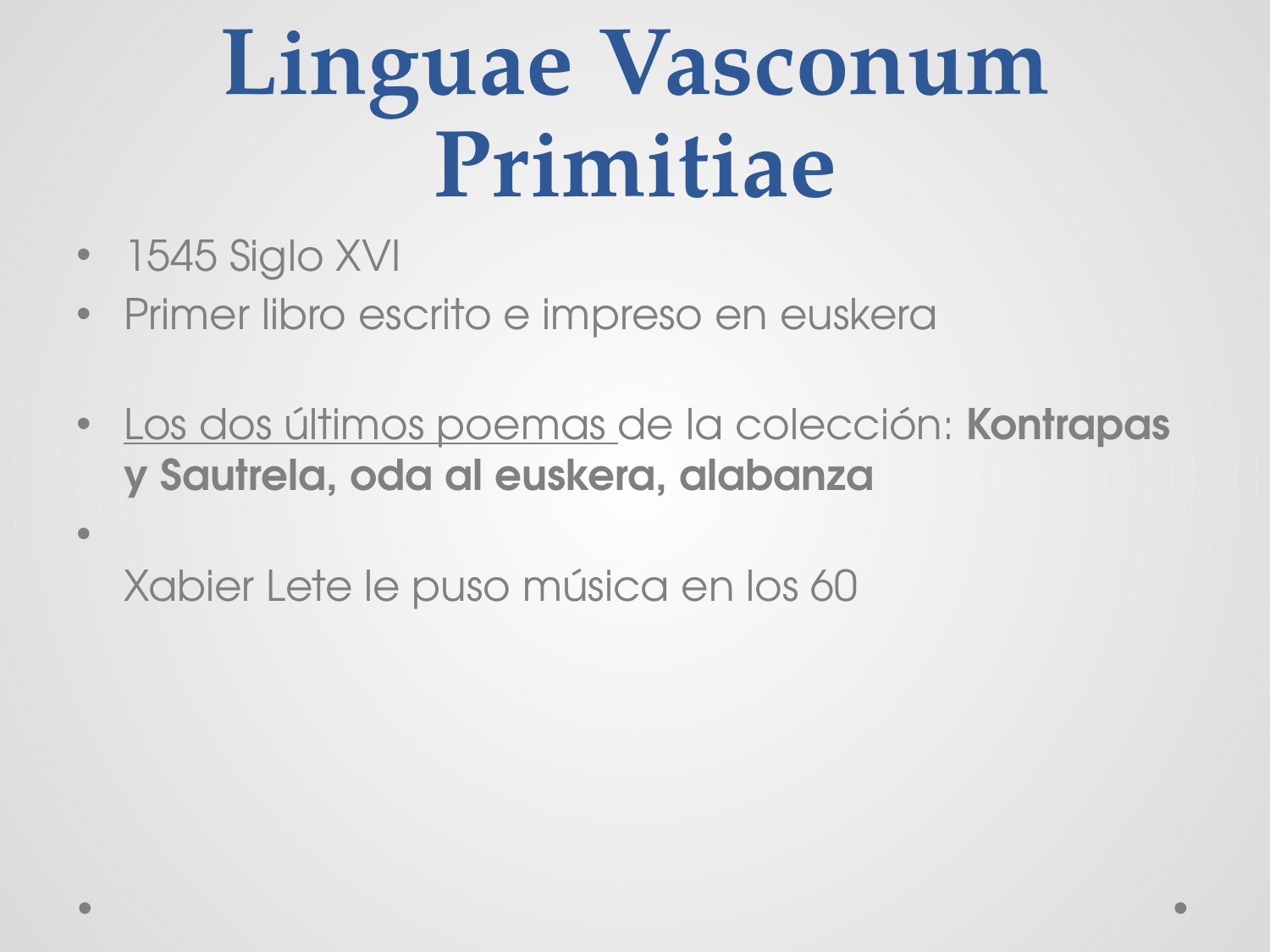

# Linguae Vasconum Primitiae
1545 Siglo XVI
Primer libro escrito e impreso en euskera
Los dos últimos poemas de la colección: Kontrapas y Sautrela, oda al euskera, alabanza
Xabier Lete le puso música en los 60